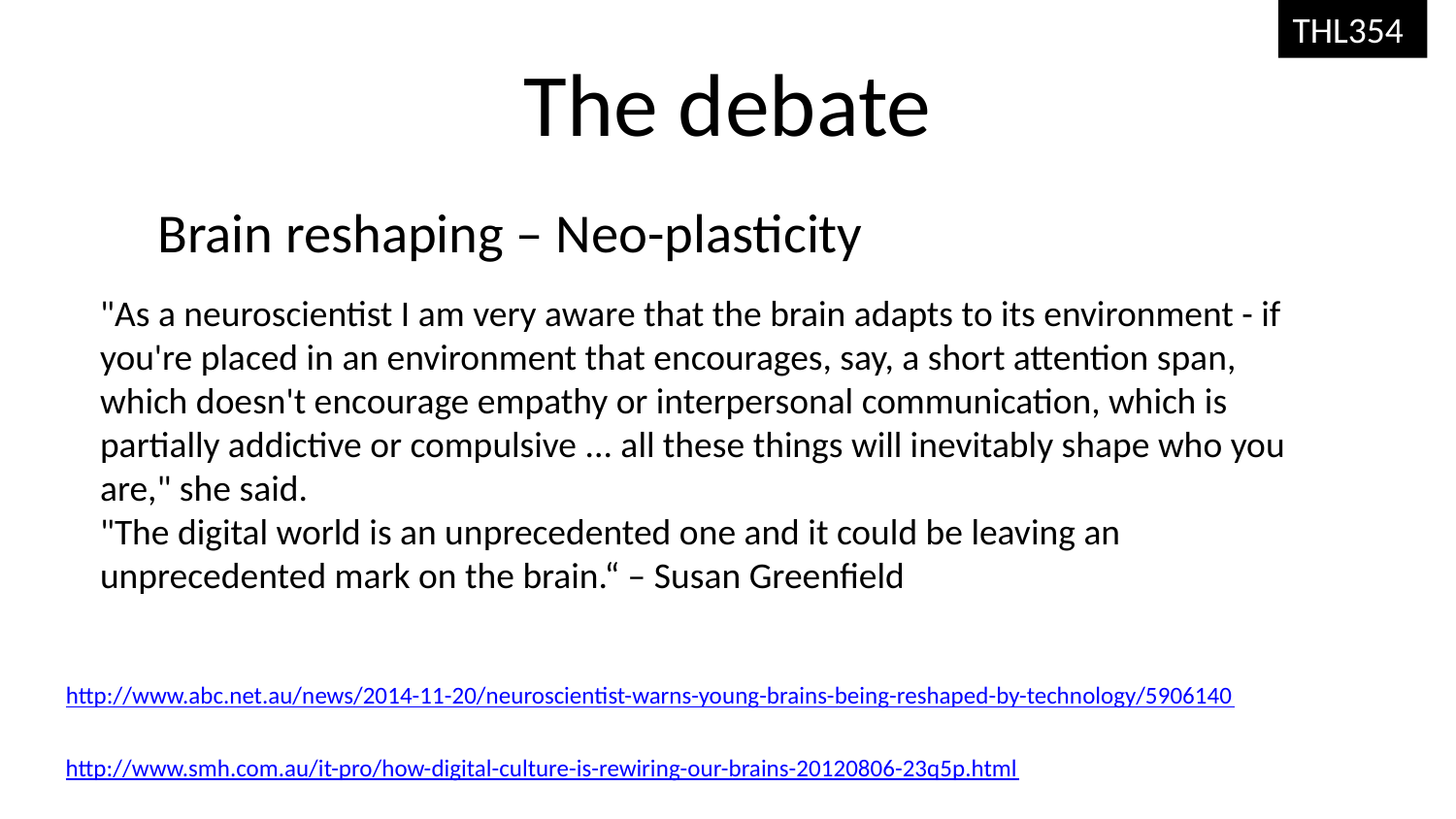

# The debate
Brain reshaping – Neo-plasticity
"As a neuroscientist I am very aware that the brain adapts to its environment - if you're placed in an environment that encourages, say, a short attention span, which doesn't encourage empathy or interpersonal communication, which is partially addictive or compulsive ... all these things will inevitably shape who you are," she said.
"The digital world is an unprecedented one and it could be leaving an unprecedented mark on the brain.“ – Susan Greenfield
http://www.abc.net.au/news/2014-11-20/neuroscientist-warns-young-brains-being-reshaped-by-technology/5906140
http://www.smh.com.au/it-pro/how-digital-culture-is-rewiring-our-brains-20120806-23q5p.html